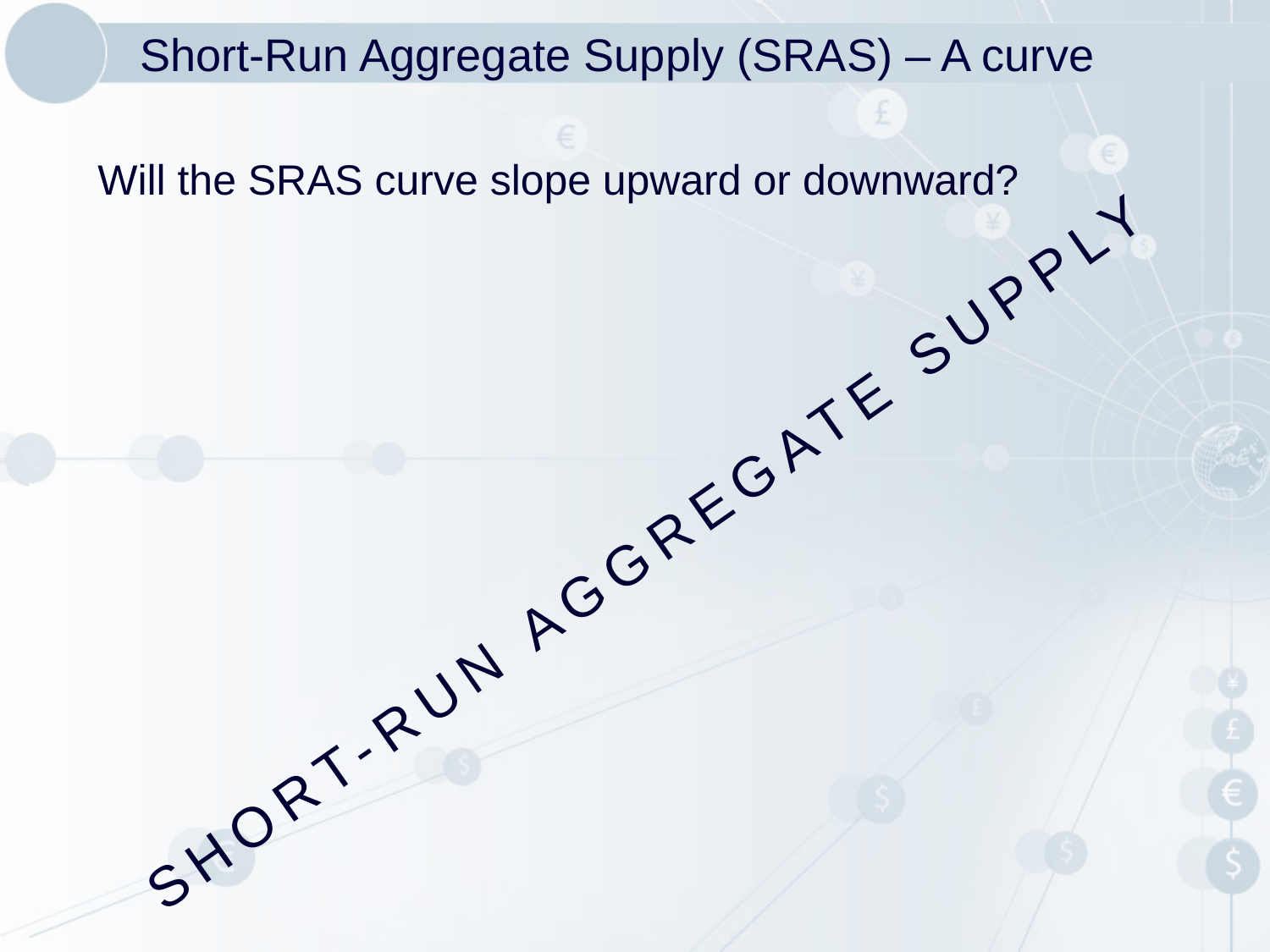

# Short-Run Aggregate Supply (SRAS) – A curve
Will the SRAS curve slope upward or downward?
SHORT-RUN AGGREGATE SUPPLY